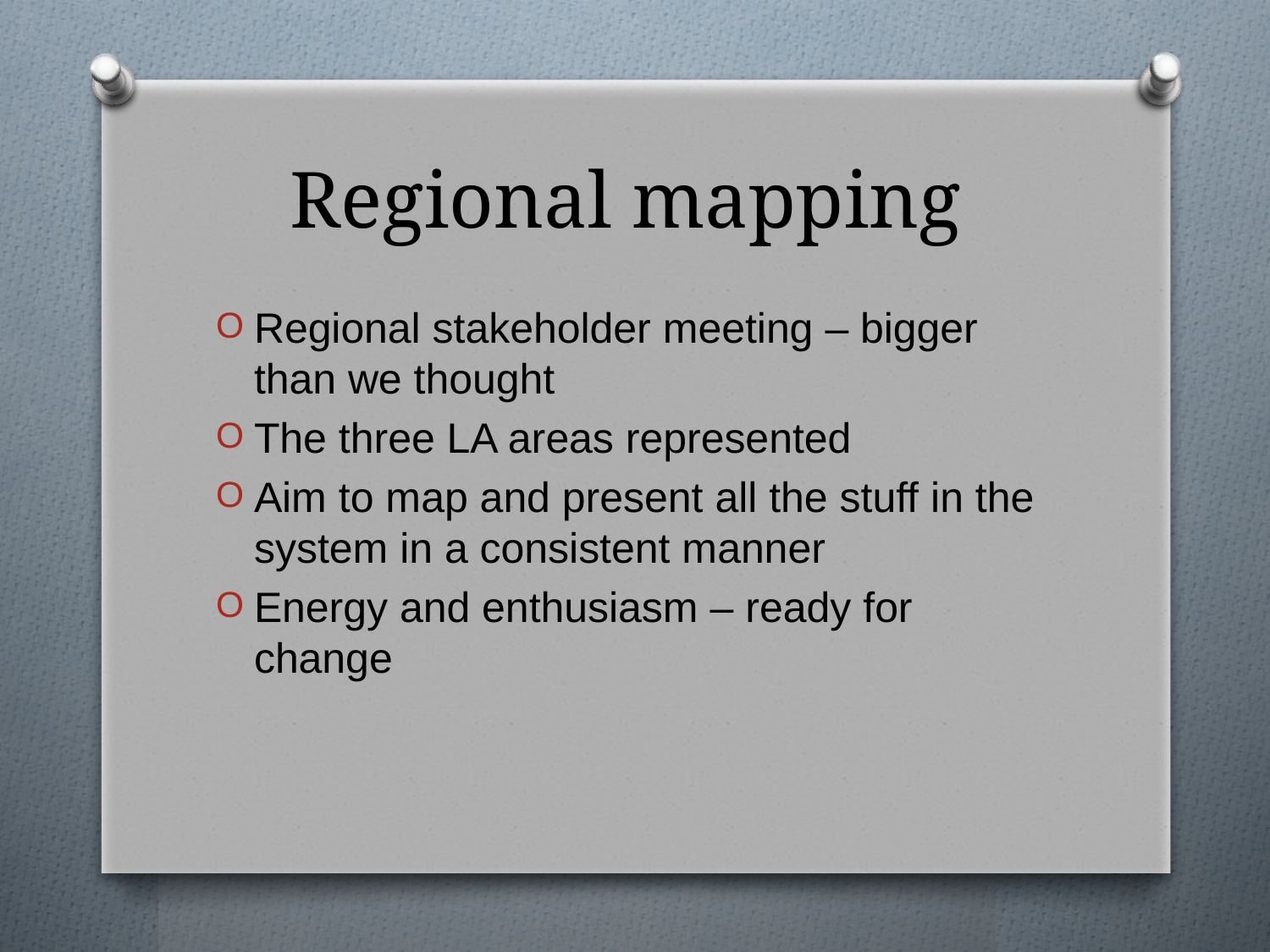

# Regional mapping
Regional stakeholder meeting – bigger than we thought
The three LA areas represented
Aim to map and present all the stuff in the system in a consistent manner
Energy and enthusiasm – ready for change